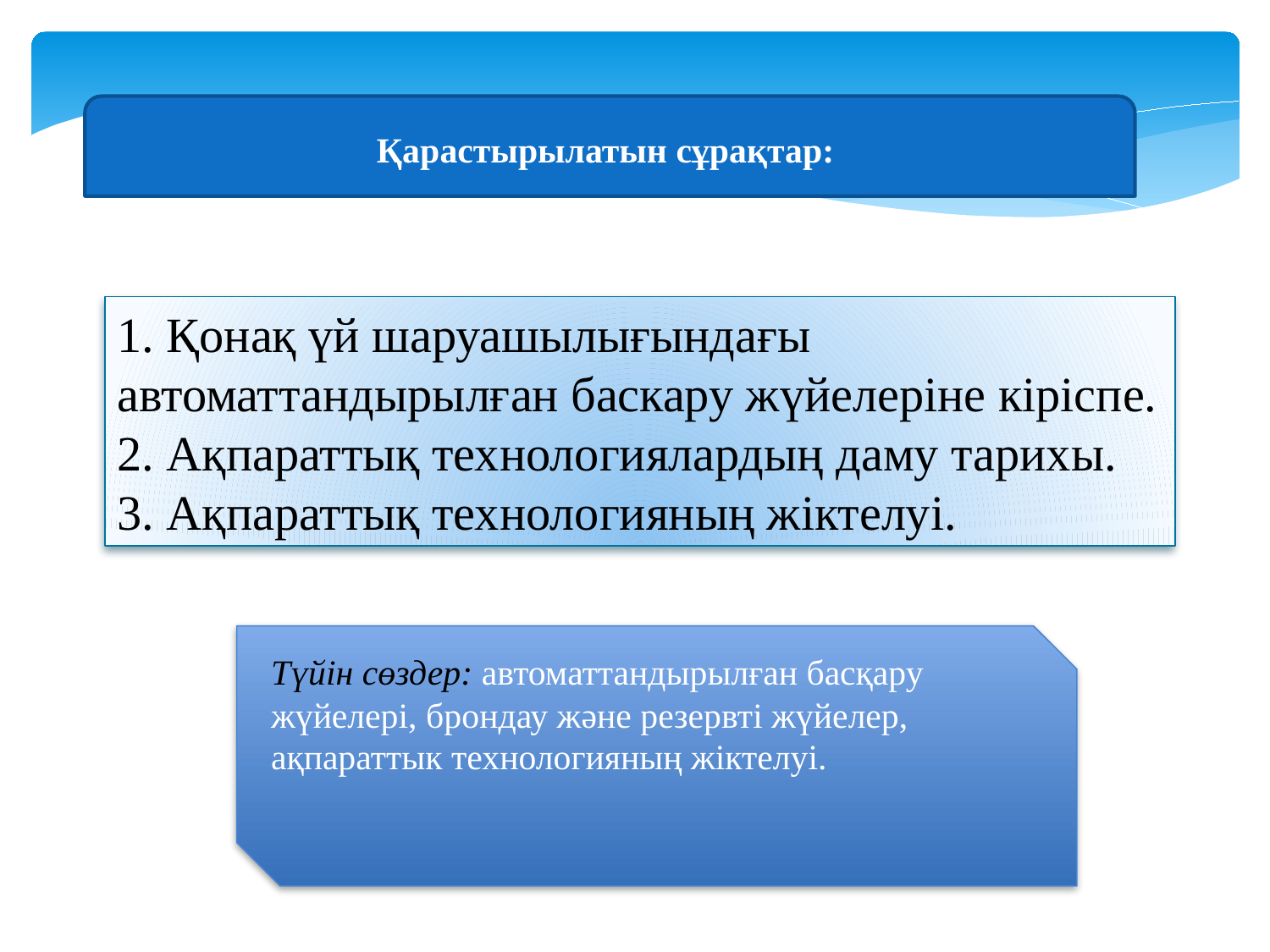

Қарастырылатын сұрақтар:
1. Қонақ үй шаруашылығындағы автоматтандырылған баскару жүйелеріне кіріспе.
2. Ақпараттық технологиялардың даму тарихы.
3. Ақпараттық технологияның жіктелуі.
Түйін сөздер: автоматтандырылған басқару жүйелері, брондау және резервті жүйелер, ақпараттык технологияның жіктелуі.